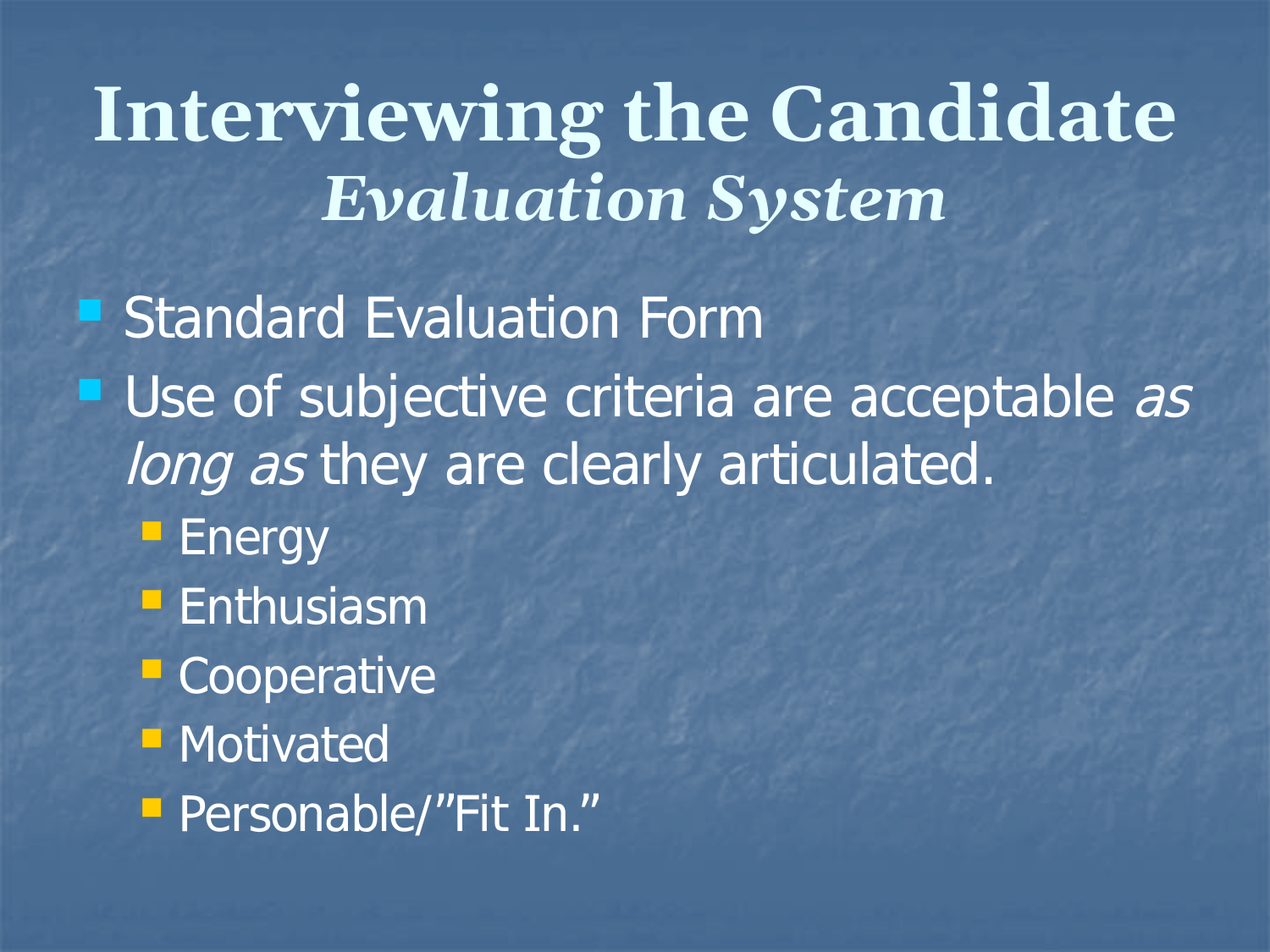

# Interviewing the Candidate Evaluation System
Standard Evaluation Form
Use of subjective criteria are acceptable as long as they are clearly articulated.
Energy
Enthusiasm
Cooperative
Motivated
Personable/”Fit In.”